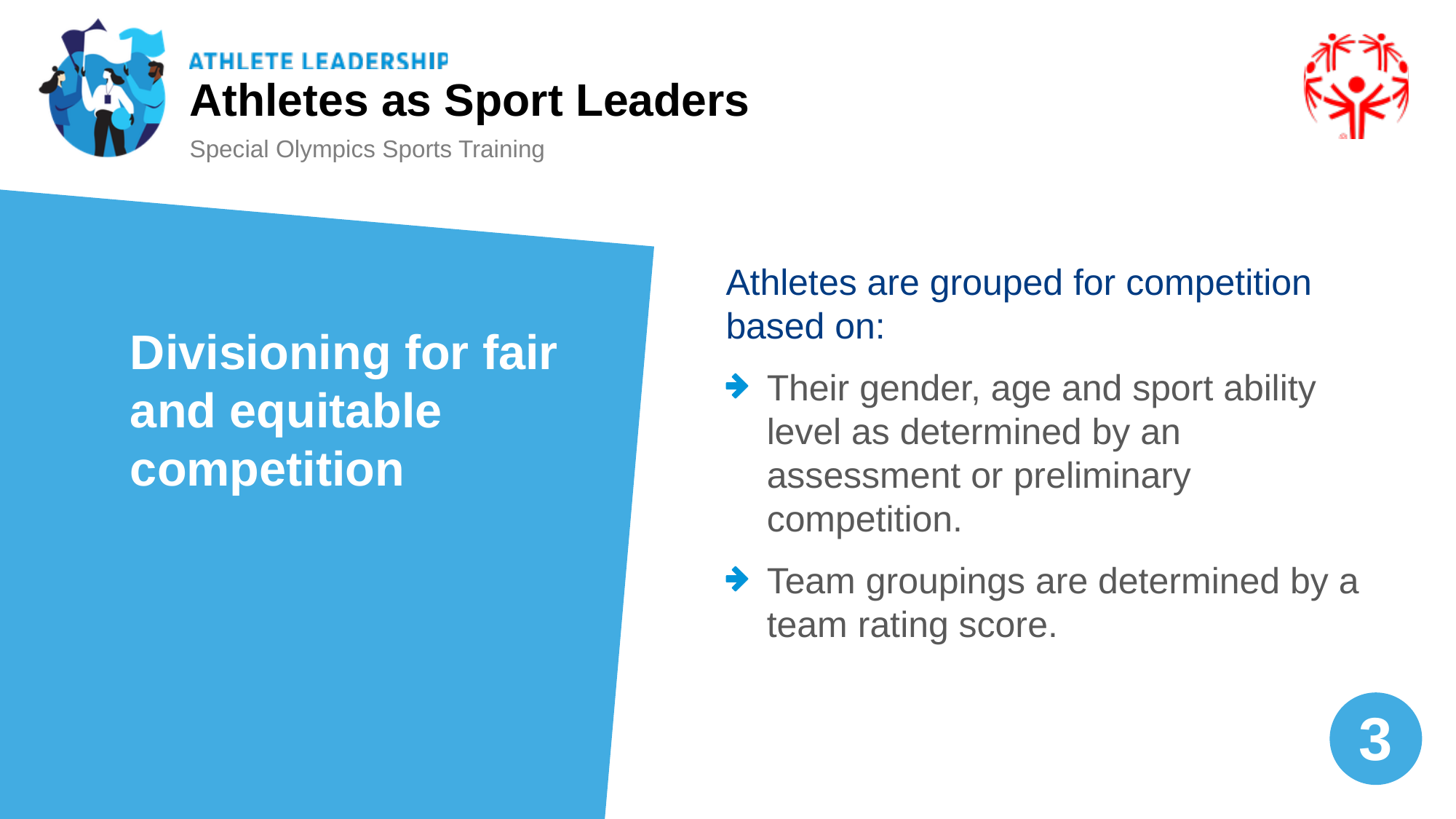

Athletes as Sport Leaders
Special Olympics Sports Training
Athletes are grouped for competition based on:
Their gender, age and sport ability level as determined by an assessment or preliminary competition.
Team groupings are determined by a team rating score.
Divisioning for fair and equitable competition

3